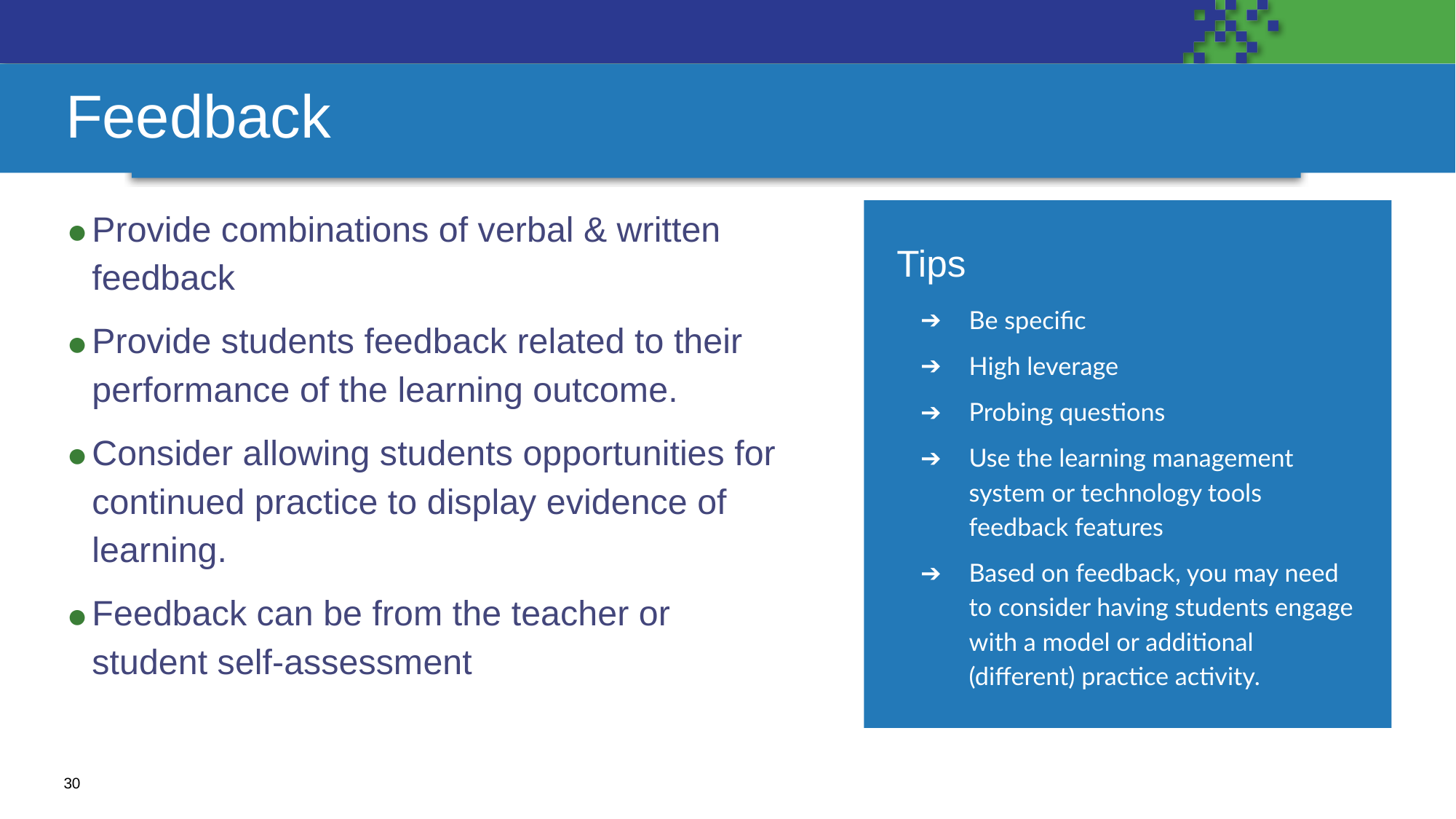

# Feedback
Feedback
Provide combinations of verbal & written feedback
Provide students feedback related to their performance of the learning outcome.
Consider allowing students opportunities for continued practice to display evidence of learning.
Feedback can be from the teacher or student self-assessment
Tips
Be specific
High leverage
Probing questions
Use the learning management system or technology tools feedback features
Based on feedback, you may need to consider having students engage with a model or additional (different) practice activity.
30